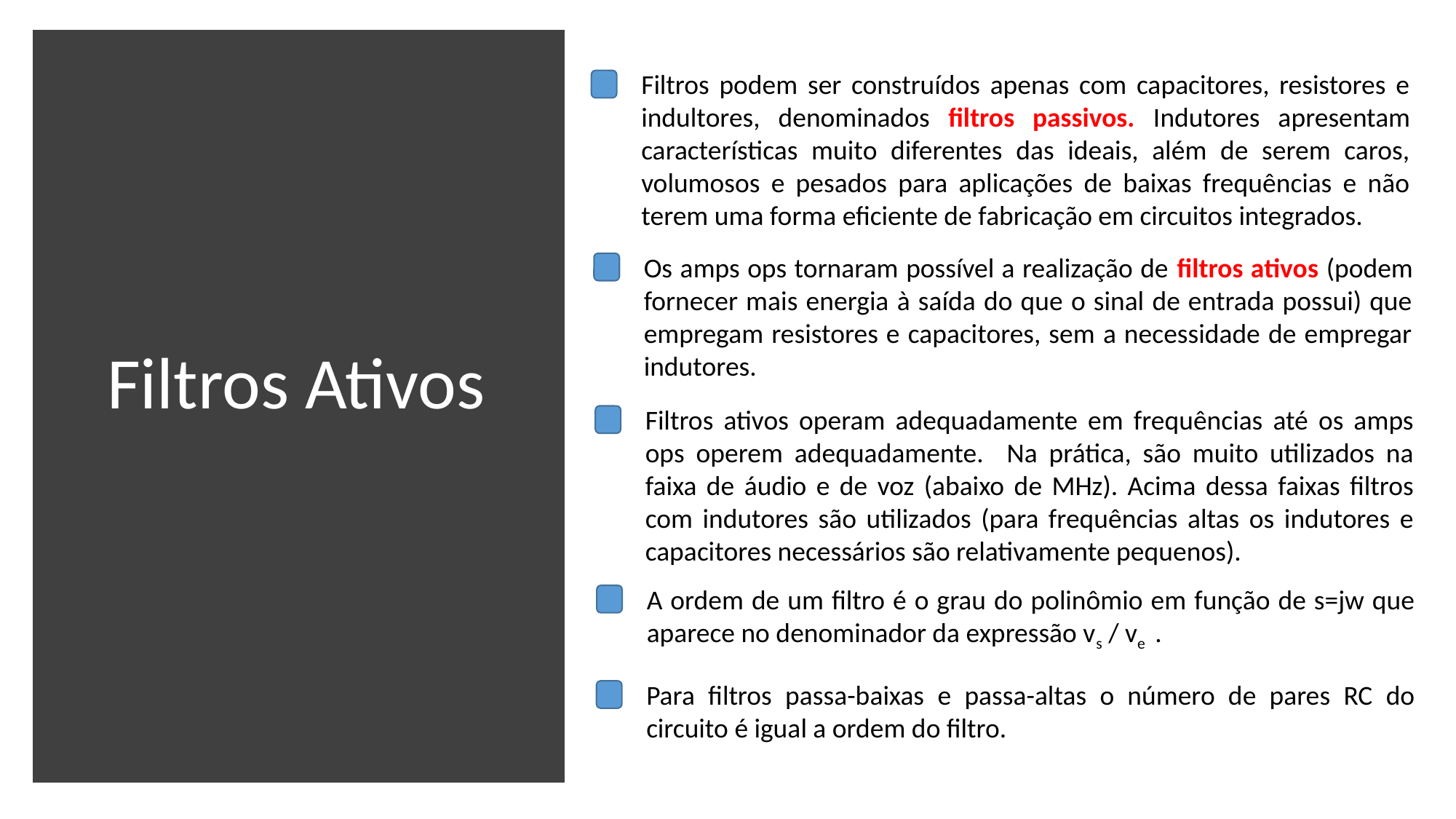

Filtros podem ser construídos apenas com capacitores, resistores e indultores, denominados filtros passivos. Indutores apresentam características muito diferentes das ideais, além de serem caros, volumosos e pesados para aplicações de baixas frequências e não terem uma forma eficiente de fabricação em circuitos integrados.

Os amps ops tornaram possível a realização de filtros ativos (podem fornecer mais energia à saída do que o sinal de entrada possui) que empregam resistores e capacitores, sem a necessidade de empregar indutores.
Filtros Ativos

Filtros ativos operam adequadamente em frequências até os amps ops operem adequadamente.  Na prática, são muito utilizados na faixa de áudio e de voz (abaixo de MHz). Acima dessa faixas filtros com indutores são utilizados (para frequências altas os indutores e capacitores necessários são relativamente pequenos).

A ordem de um filtro é o grau do polinômio em função de s=jw que aparece no denominador da expressão vs / ve  .

Para filtros passa-baixas e passa-altas o número de pares RC do circuito é igual a ordem do filtro.